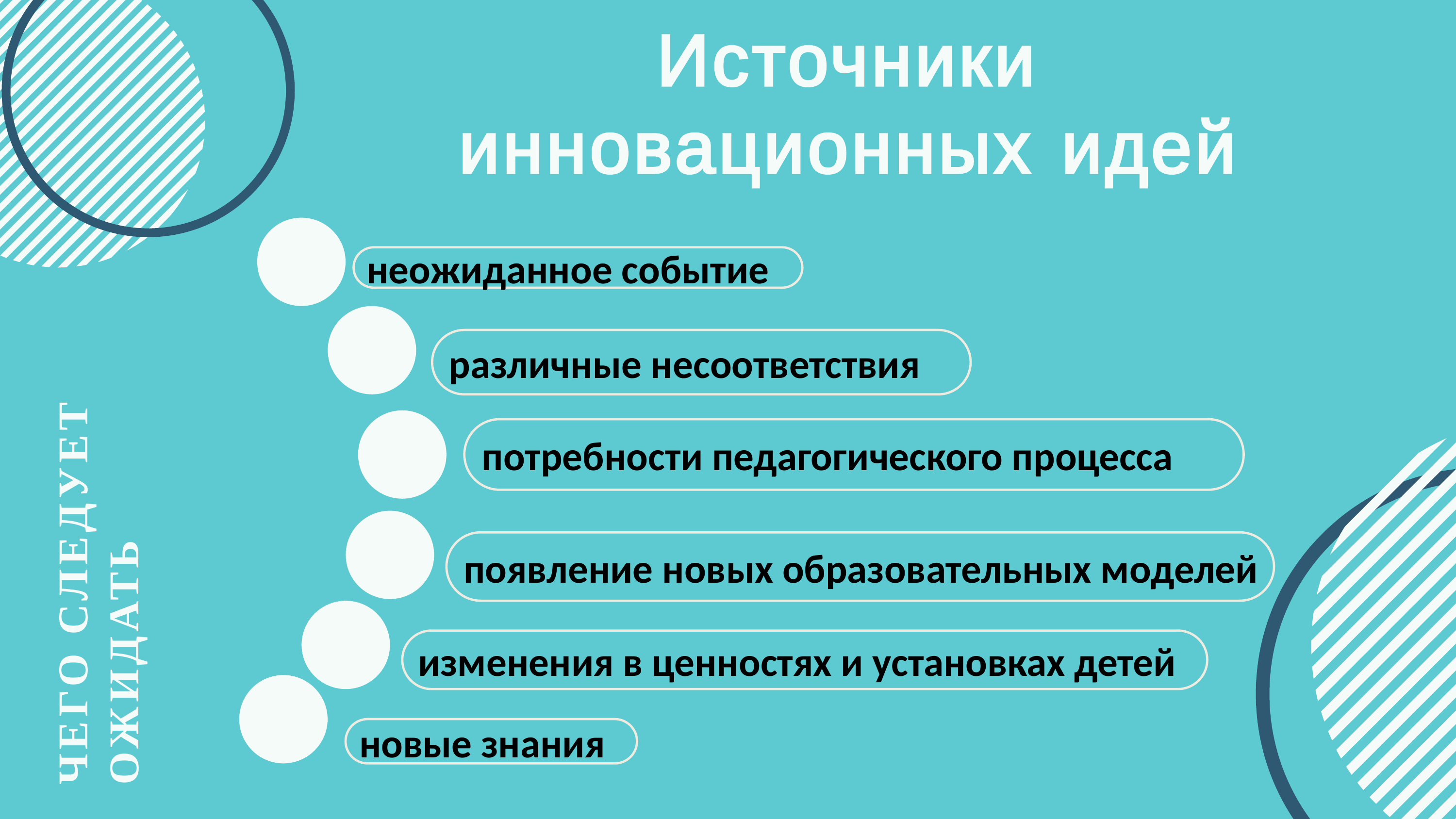

Источники
инновационных идей

неожиданное событие

различные несоответствия

потребности педагогического процесса

ЧЕГО СЛЕДУЕТ ОЖИДАТЬ

появление новых образовательных моделей

изменения в ценностях и установках детей

новые знания